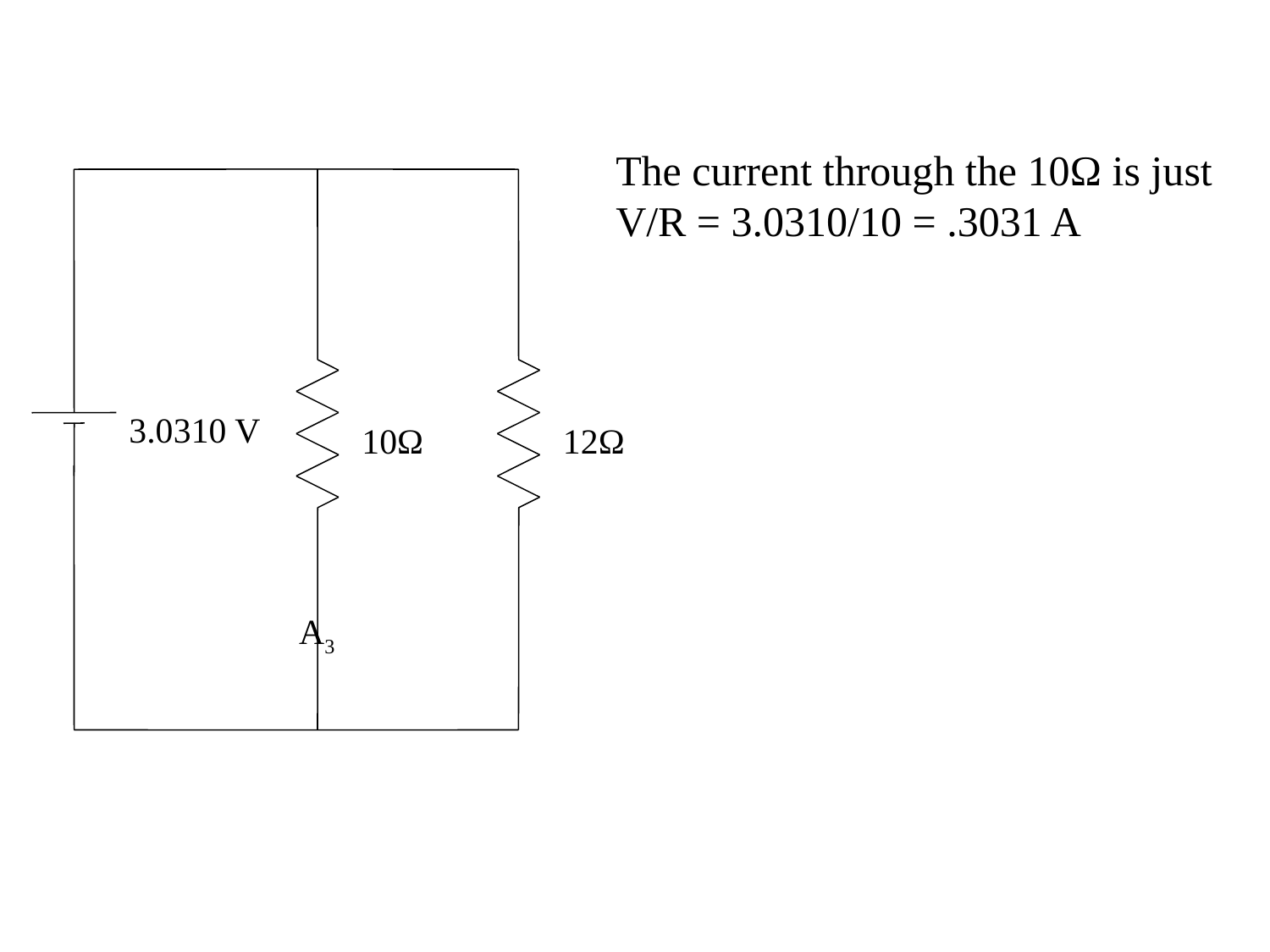

The current through the 10Ω is just V/R = 3.0310/10 = .3031 A

3.0310 V

10Ω
12Ω

A3